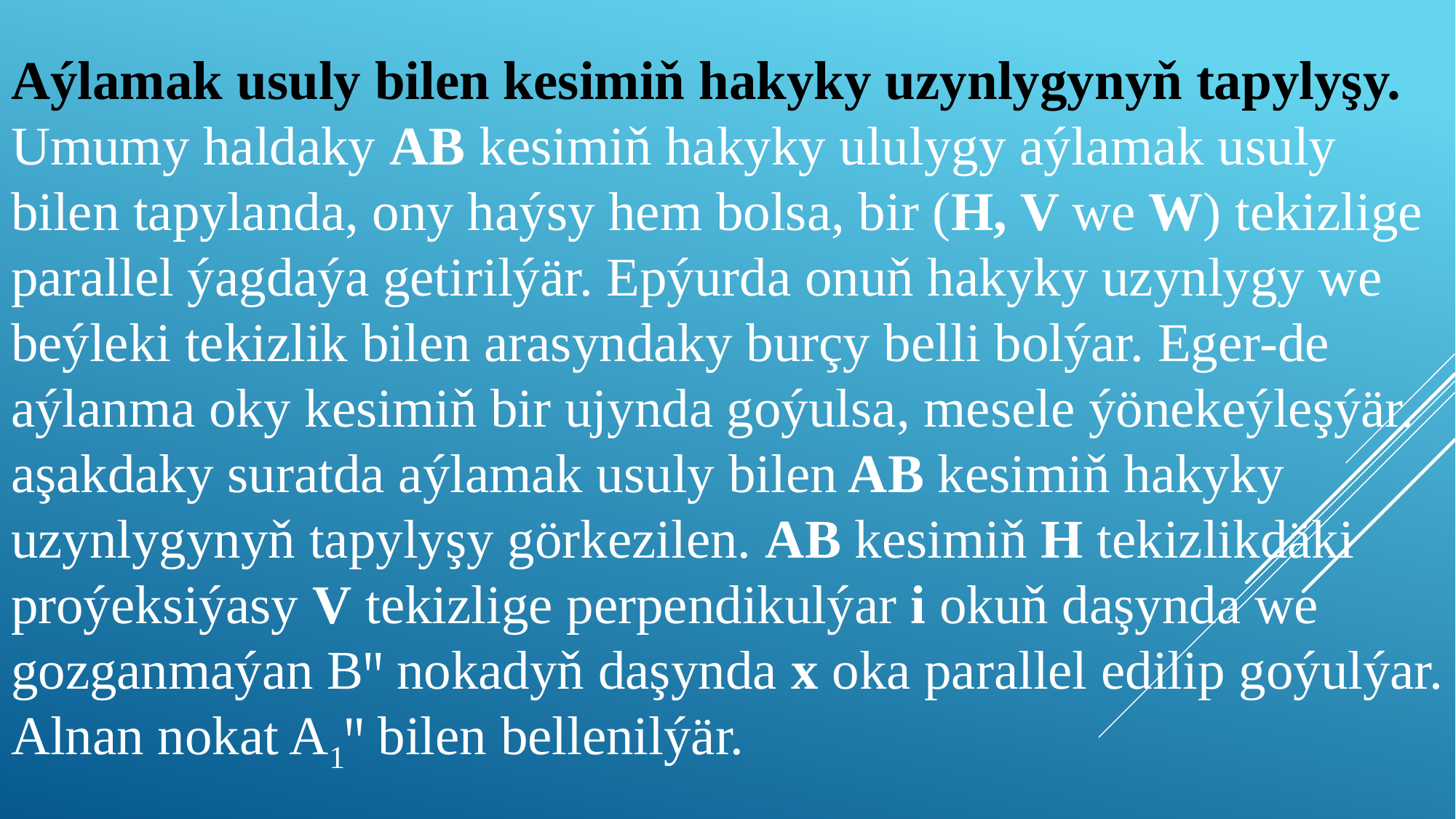

# Aýlamak usuly bilen kesimiň hakyky uzynlygynyň tapylyşy. Umumy haldaky AB kesimiň hakyky ululygy aýlamak usuly bilen tapylanda, ony haýsy hem bolsa, bir (H, V we W) tekizlige parallel ýagdaýa getirilýär. Epýurda onuň hakyky uzynlygy we beýleki tekizlik bilen arasyndaky burçy belli bolýar. Eger-de aýlanma oky kesimiň bir ujynda goýulsa, mesele ýönekeýleşýär. aşakdaky suratda aýlamak usuly bilen AB kesimiň hakyky uzynlygynyň tapylyşy görkezilen. AB kesimiň H tekizlikdäki proýeksiýasy V tekizlige perpendikulýar i okuň daşynda we gozganmaýan Bꞌꞌ nokadyň daşynda x oka parallel edilip goýulýar. Alnan nokat A1ꞌꞌ bilen bellenilýär.